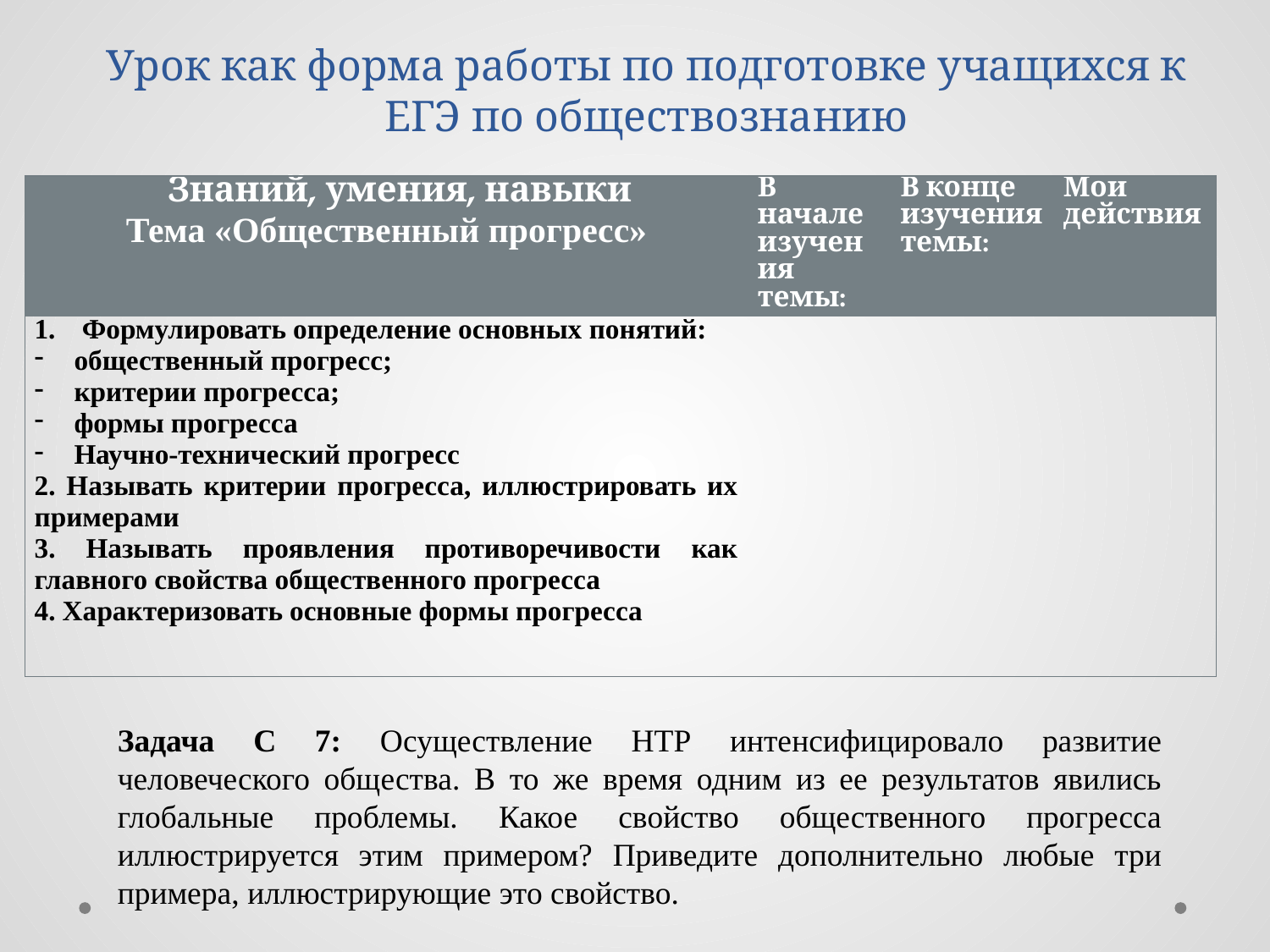

# Урок как форма работы по подготовке учащихся к ЕГЭ по обществознанию
| Знаний, умения, навыки Тема «Общественный прогресс» | В начале изучения темы: | В конце изучения темы: | Мои действия |
| --- | --- | --- | --- |
| Формулировать определение основных понятий: общественный прогресс; критерии прогресса; формы прогресса Научно-технический прогресс 2. Называть критерии прогресса, иллюстрировать их примерами 3. Называть проявления противоречивости как главного свойства общественного прогресса 4. Характеризовать основные формы прогресса |  |  |  |
Задача С 7: Осуществление НТР интенсифицировало развитие человеческого общества. В то же время одним из ее результатов явились глобальные проблемы. Какое свойство общественного прогресса иллюстрируется этим примером? Приведите дополнительно любые три примера, иллюстрирующие это свойство.